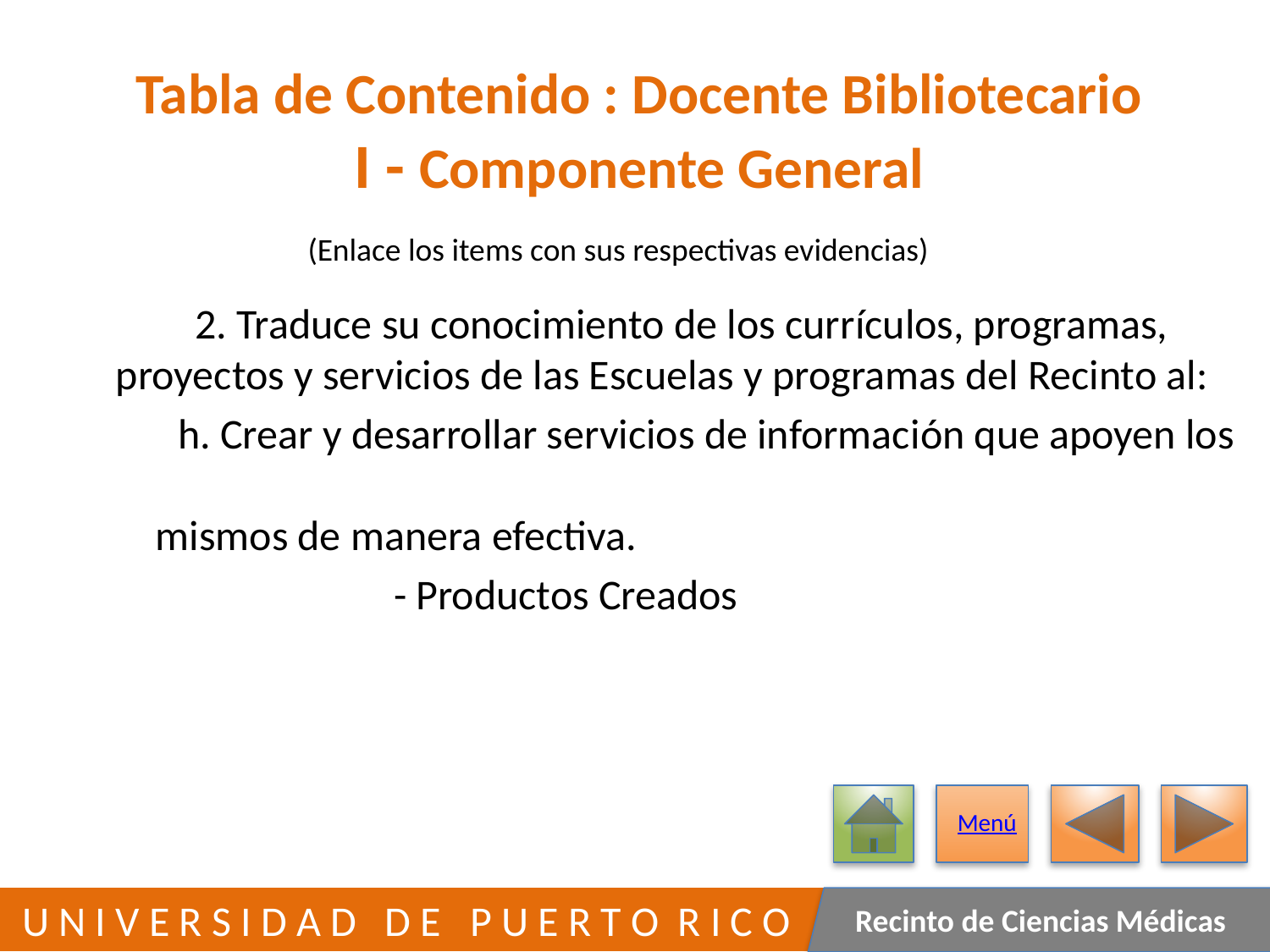

# Tabla de Contenido : Docente Bibliotecario I - Componente General
(Enlace los items con sus respectivas evidencias)
	2. Traduce su conocimiento de los currículos, programas,
     proyectos y servicios de las Escuelas y programas del Recinto al:
	    h. Crear y desarrollar servicios de información que apoyen los
               mismos de manera efectiva.
			- Productos Creados

Menú

255
 U N I V E R S I D A D   D E   P U E R T O  R I C O

Recinto de Ciencias Médicas